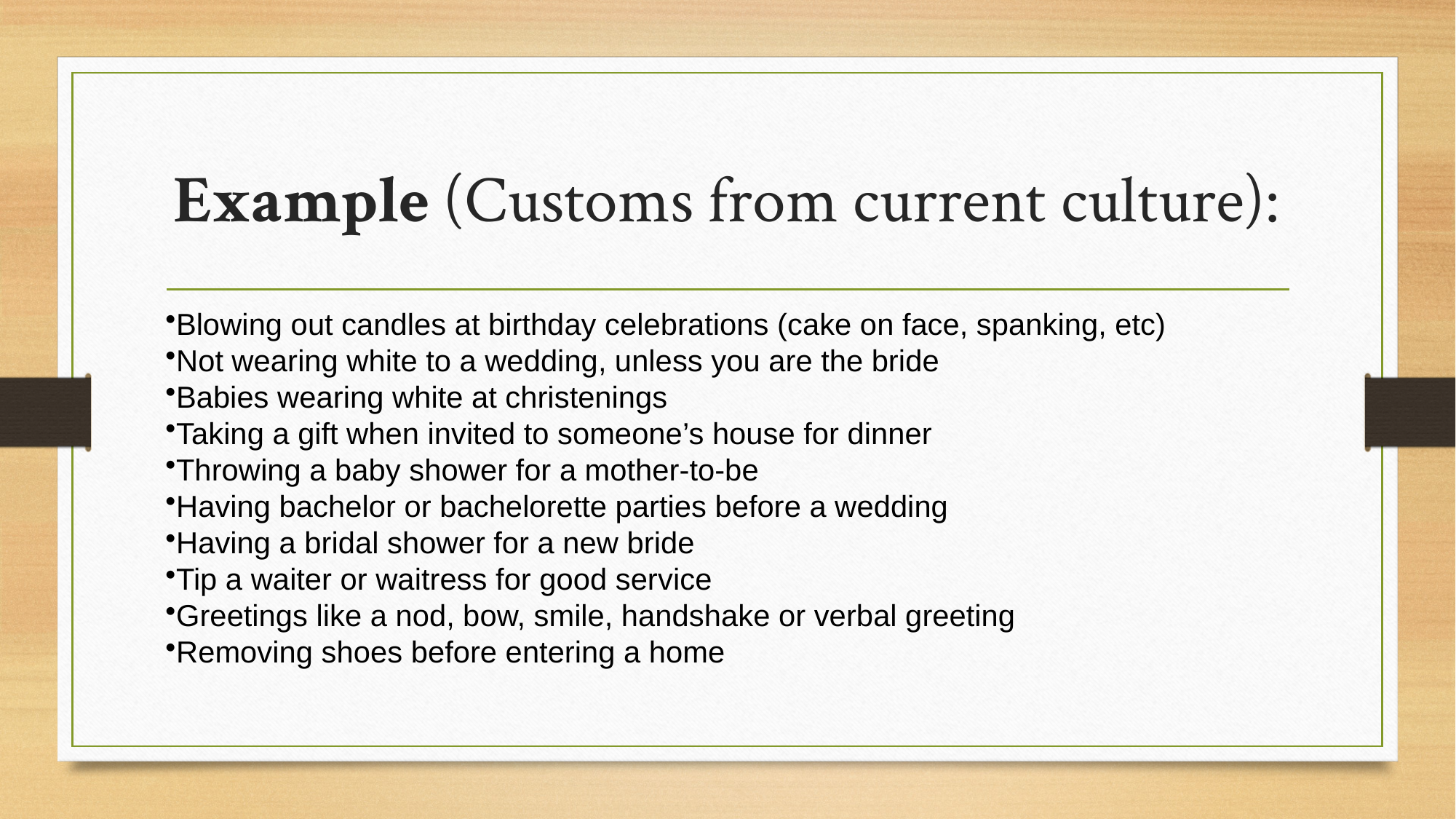

# Example (Customs from current culture):

Blowing out candles at birthday celebrations (cake on face, spanking, etc)
Not wearing white to a wedding, unless you are the bride
Babies wearing white at christenings
Taking a gift when invited to someone’s house for dinner
Throwing a baby shower for a mother-to-be
Having bachelor or bachelorette parties before a wedding
Having a bridal shower for a new bride
Tip a waiter or waitress for good service
Greetings like a nod, bow, smile, handshake or verbal greeting
Removing shoes before entering a home